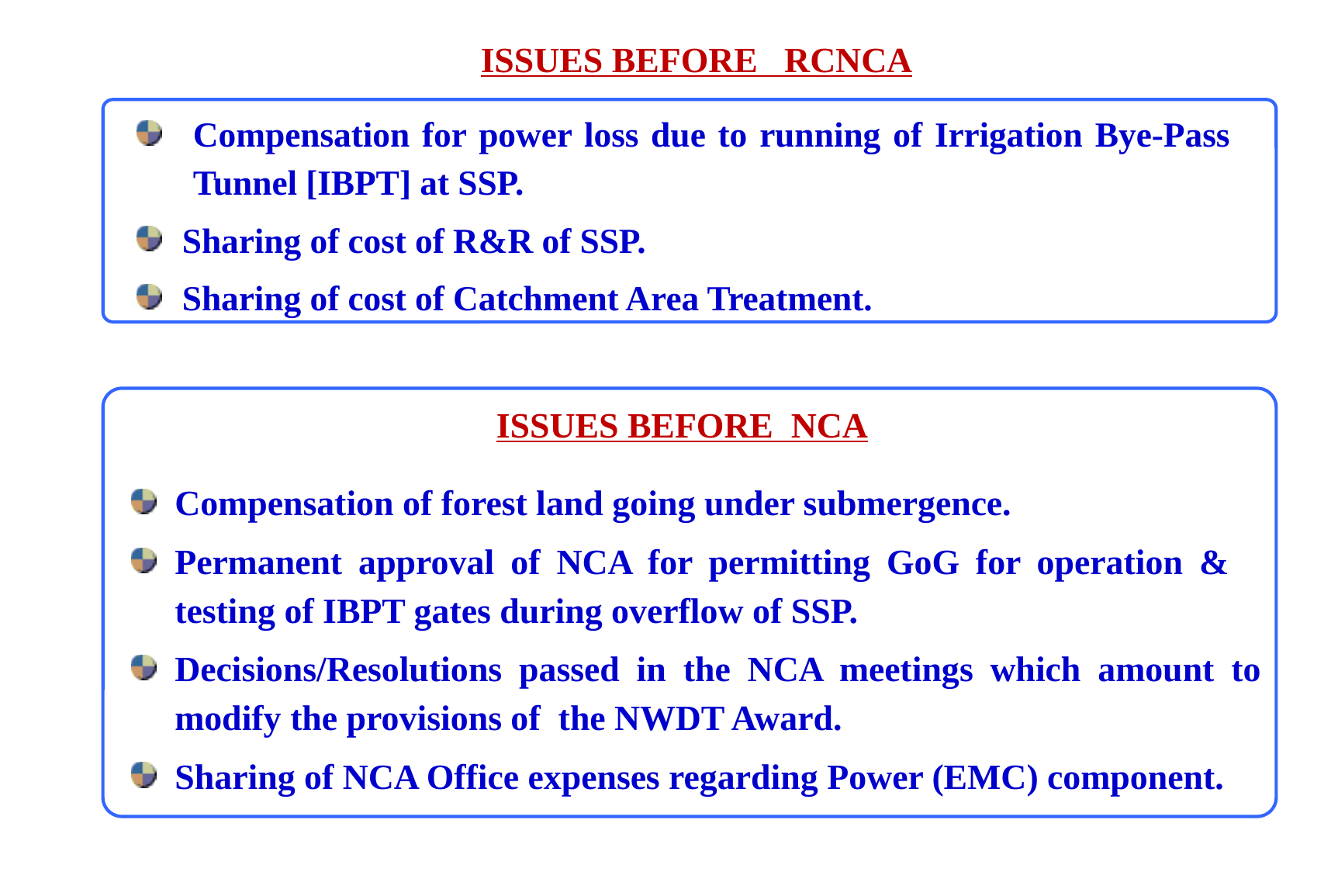

# ISSUES BEFORE   RCNCA

Compensation for power loss due to running of Irrigation Bye-Pass  Tunnel [IBPT] at SSP.
Sharing of cost of R&R of SSP.
Sharing of cost of Catchment Area Treatment.

ISSUES BEFORE  NCA

Compensation of forest land going under submergence.
Permanent approval of NCA for permitting GoG for operation &   testing of IBPT gates during overflow of SSP.
Decisions/Resolutions passed in the NCA meetings which amount to modify the provisions of  the NWDT Award.
Sharing of NCA Office expenses regarding Power (EMC) component.